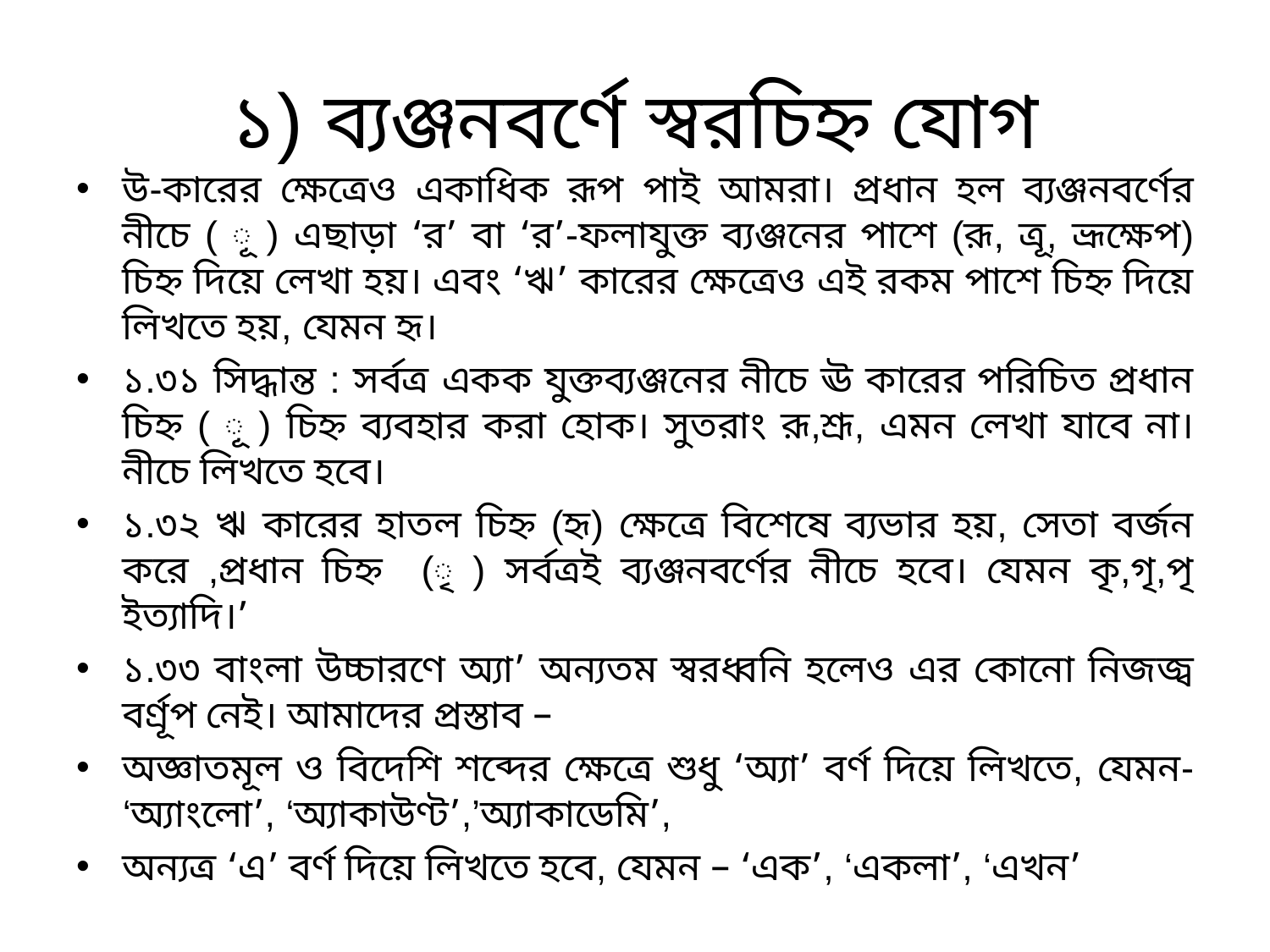

# ১) ব্যঞ্জনবর্ণে স্বরচিহ্ন যোগ
উ-কারের ক্ষেত্রেও একাধিক রূপ পাই আমরা। প্রধান হল ব্যঞ্জনবর্ণের নীচে ( ূ ) এছাড়া ‘র’ বা ‘র’-ফলাযুক্ত ব্যঞ্জনের পাশে (রূ, ত্রূ, ভ্রূক্ষেপ) চিহ্ন দিয়ে লেখা হয়। এবং ‘ঋ’ কারের ক্ষেত্রেও এই রকম পাশে চিহ্ন দিয়ে লিখতে হয়, যেমন হৃ।
১.৩১ সিদ্ধান্ত : সর্বত্র একক যুক্তব্যঞ্জনের নীচে ঊ কারের পরিচিত প্রধান চিহ্ন ( ূ ) চিহ্ন ব্যবহার করা হোক। সুতরাং রূ,শ্রূ, এমন লেখা যাবে না। নীচে লিখতে হবে।
১.৩২ ঋ কারের হাতল চিহ্ন (হৃ) ক্ষেত্রে বিশেষে ব্যভার হয়, সেতা বর্জন করে ,প্রধান চিহ্ন  (ৃ ) সর্বত্রই ব্যঞ্জনবর্ণের নীচে হবে। যেমন কৃ,গৃ,পৃ ইত্যাদি।’
১.৩৩ বাংলা উচ্চারণে অ্যা’ অন্যতম স্বরধ্বনি হলেও এর কোনো নিজজ্ব বর্ণ্রূপ নেই। আমাদের প্রস্তাব –
অজ্ঞাতমূল ও বিদেশি শব্দের ক্ষেত্রে শুধু ‘অ্যা’ বর্ণ দিয়ে লিখতে, যেমন- ‘অ্যাংলো’, ‘অ্যাকাউণ্ট’,’অ্যাকাডেমি’,
অন্যত্র ‘এ’ বর্ণ দিয়ে লিখতে হবে, যেমন – ‘এক’, ‘একলা’, ‘এখন’